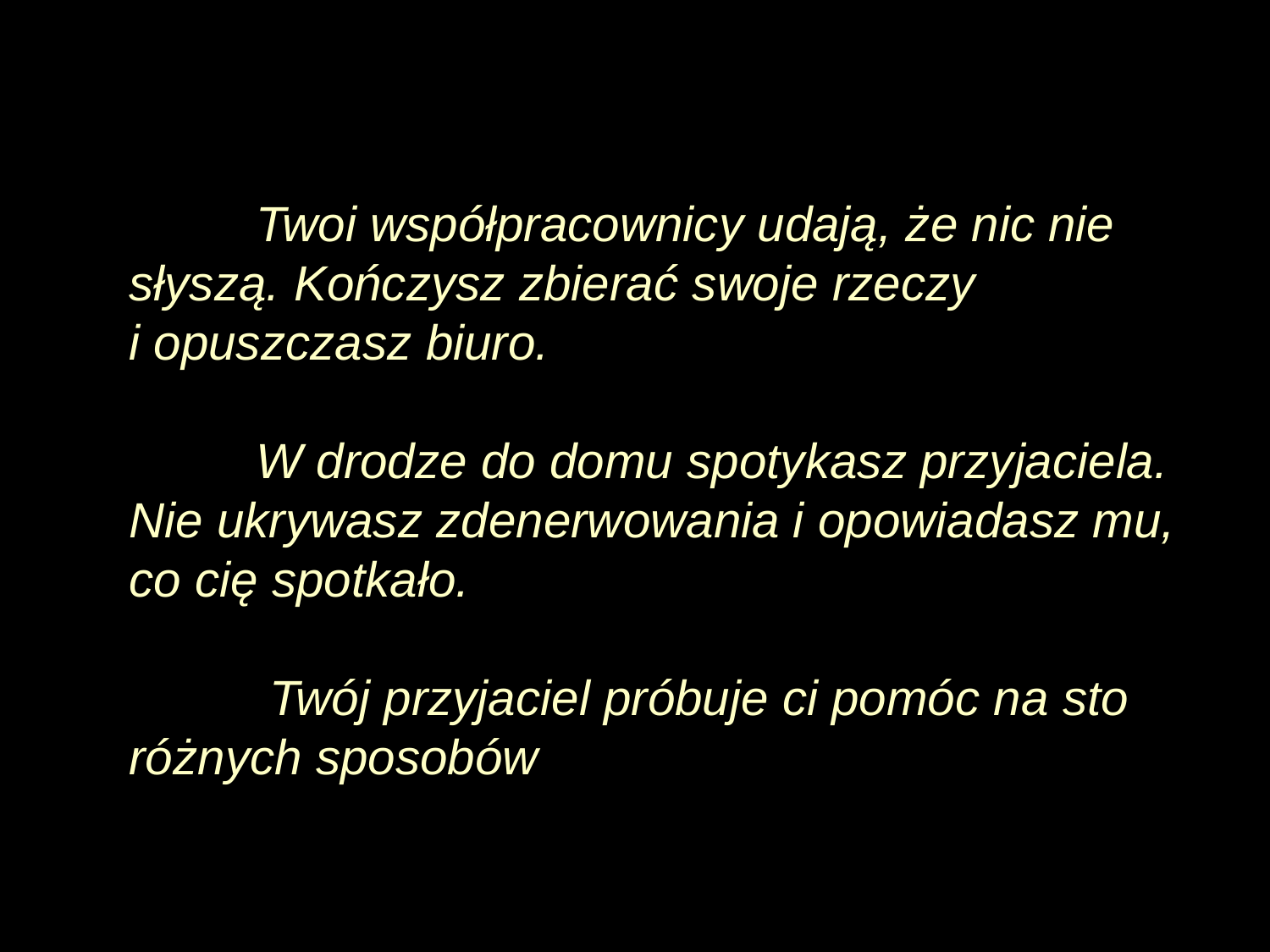

Twoi współpracownicy udają, że nic nie słyszą. Kończysz zbierać swoje rzeczy
i opuszczasz biuro.
	W drodze do domu spotykasz przyjaciela.
Nie ukrywasz zdenerwowania i opowiadasz mu,
co cię spotkało.
	 Twój przyjaciel próbuje ci pomóc na sto różnych sposobów